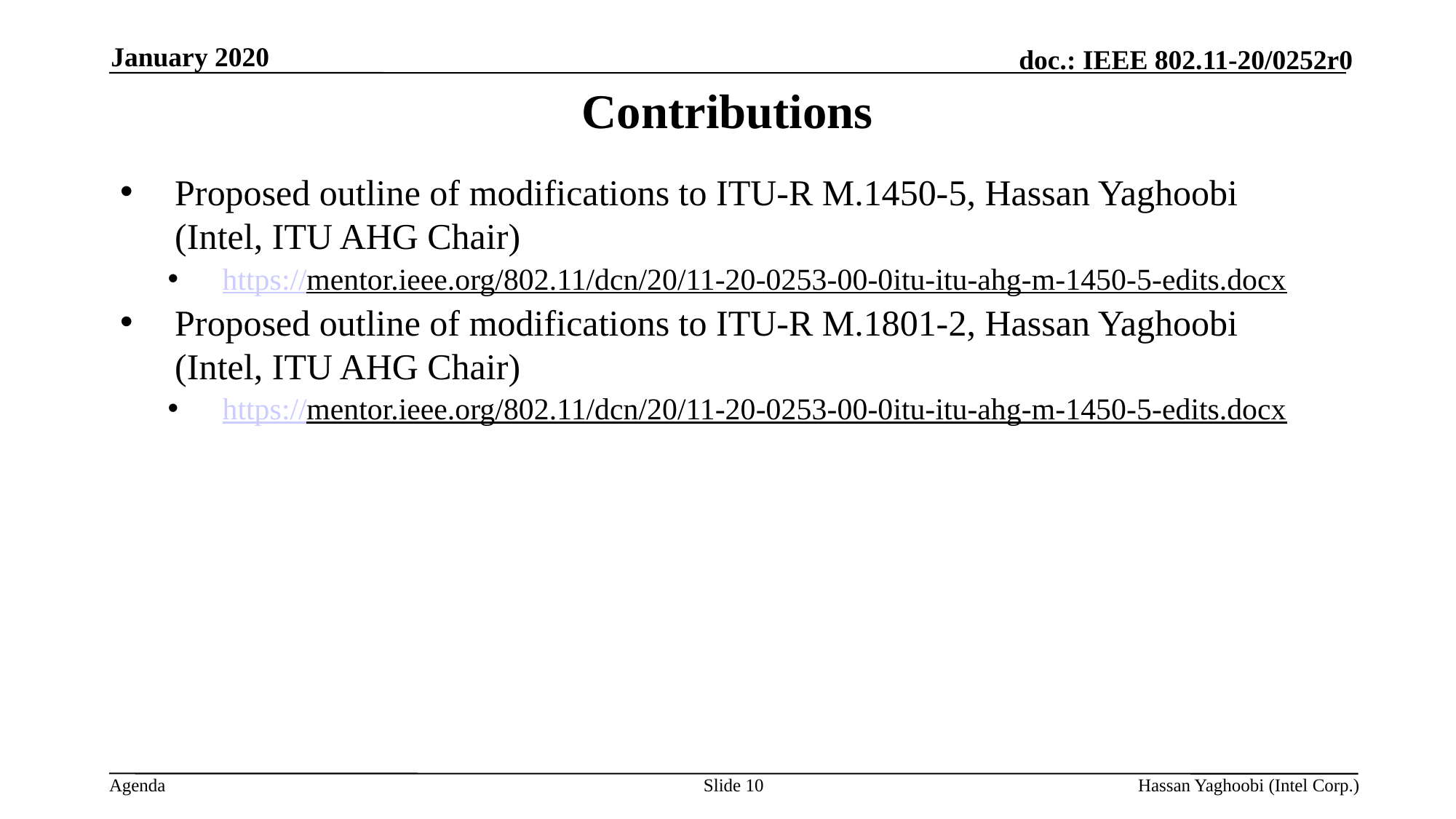

January 2020
# Contributions
Proposed outline of modifications to ITU-R M.1450-5, Hassan Yaghoobi (Intel, ITU AHG Chair)
https://mentor.ieee.org/802.11/dcn/20/11-20-0253-00-0itu-itu-ahg-m-1450-5-edits.docx
Proposed outline of modifications to ITU-R M.1801-2, Hassan Yaghoobi (Intel, ITU AHG Chair)
https://mentor.ieee.org/802.11/dcn/20/11-20-0253-00-0itu-itu-ahg-m-1450-5-edits.docx
Slide 10
Hassan Yaghoobi (Intel Corp.)